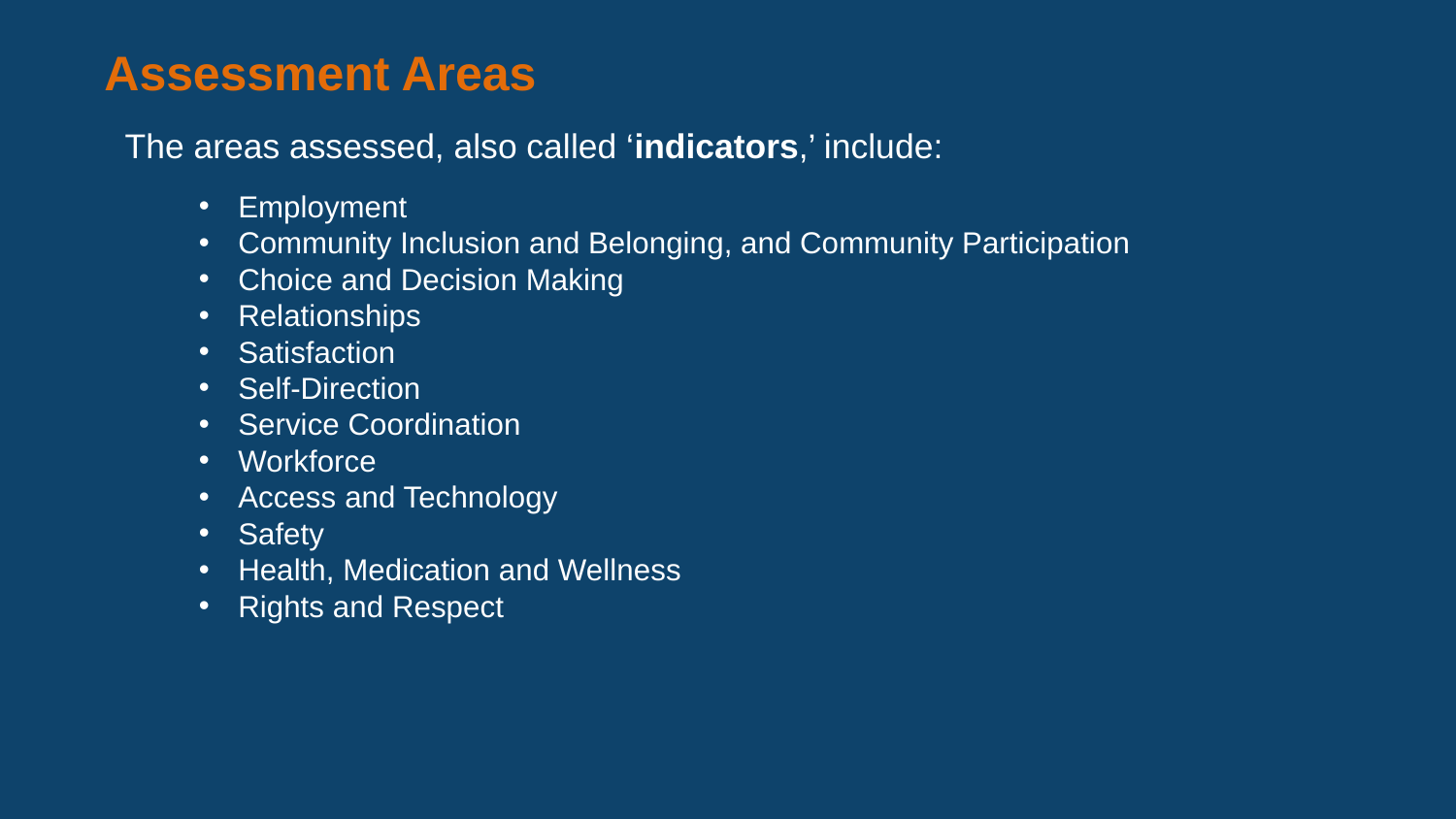

Assessment Areas
The areas assessed, also called ‘indicators,’ include:

Employment
Community Inclusion and Belonging, and Community Participation
Choice and Decision Making
Relationships
Satisfaction
Self-Direction
Service Coordination
Workforce
Access and Technology
Safety
Health, Medication and Wellness
Rights and Respect